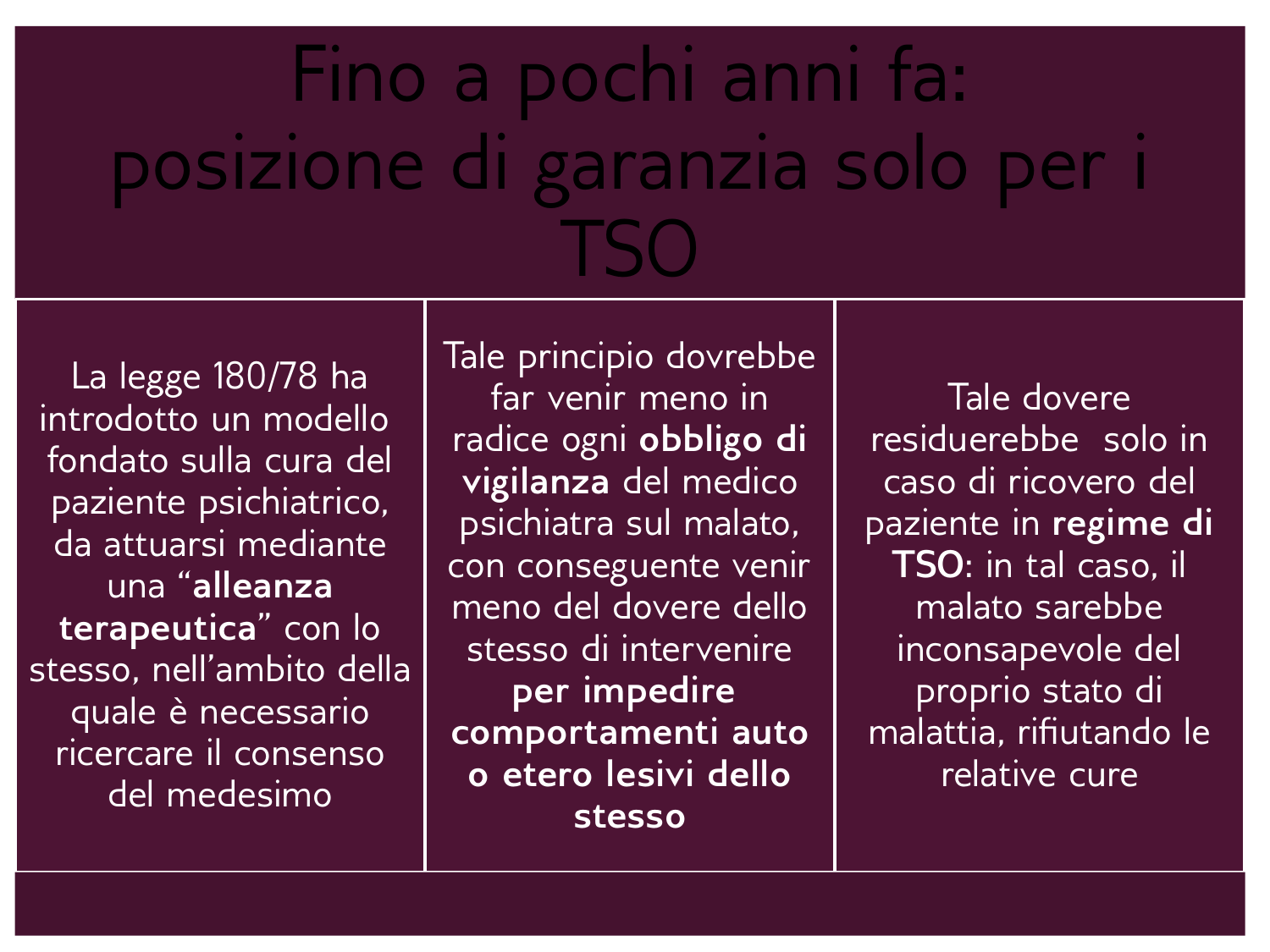

Fino a pochi anni fa:
posizione di garanzia solo per i TSO
La legge 180/78 ha introdotto un modello  fondato sulla cura del paziente psichiatrico, da attuarsi mediante una “alleanza terapeutica” con lo stesso, nell’ambito della quale è necessario ricercare il consenso del medesimo
Tale principio dovrebbe far venir meno in radice ogni obbligo di vigilanza del medico psichiatra sul malato, con conseguente venir meno del dovere dello stesso di intervenire per impedire  comportamenti auto o etero lesivi dello stesso
Tale dovere residuerebbe  solo in caso di ricovero del paziente in regime di TSO: in tal caso, il malato sarebbe inconsapevole del proprio stato di malattia, rifiutando le relative cure